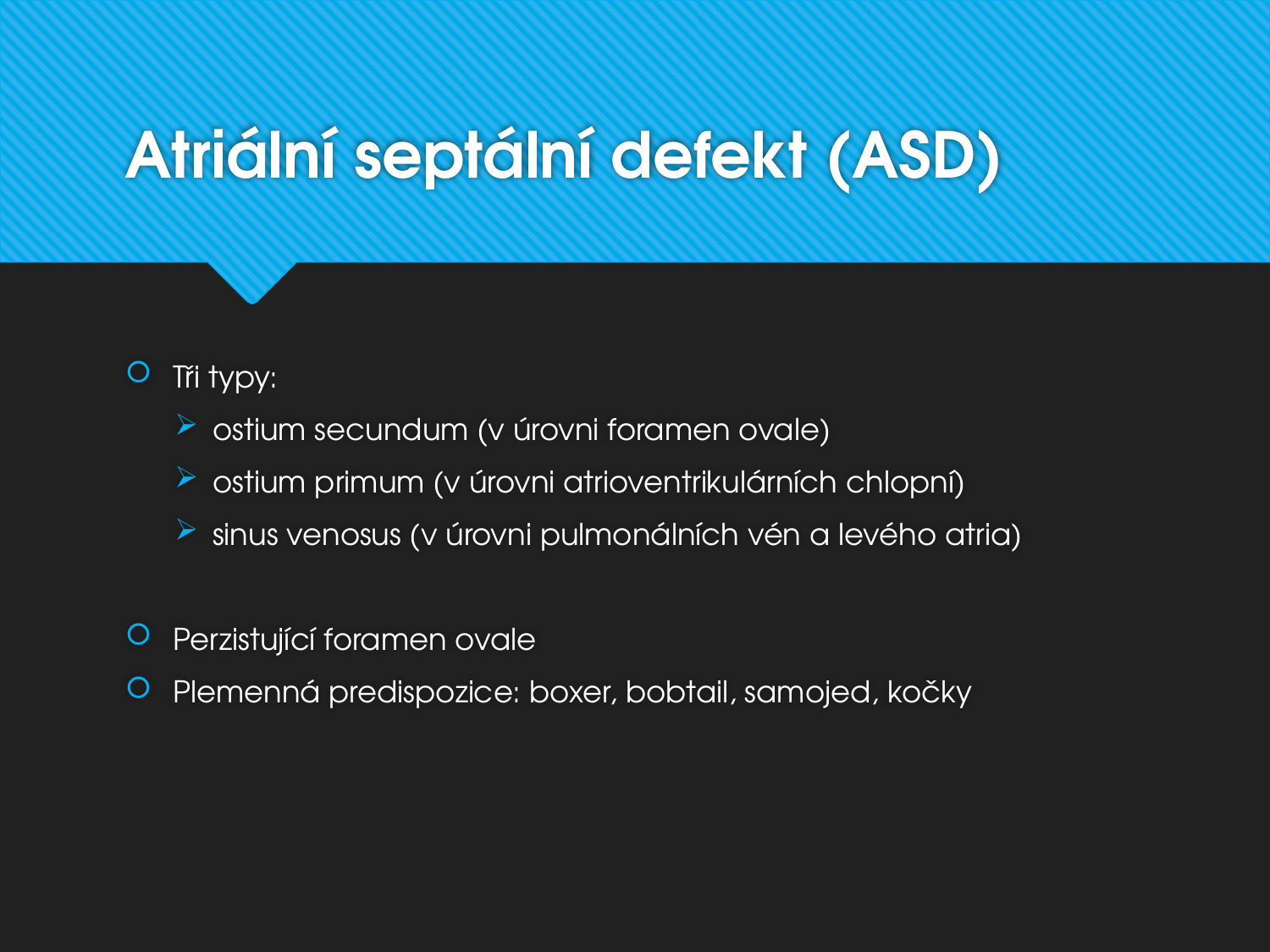

# Atriální septální defekt (ASD)
Tři typy:
ostium secundum (v úrovni foramen ovale)
ostium primum (v úrovni atrioventrikulárních chlopní)
sinus venosus (v úrovni pulmonálních vén a levého atria)

Perzistující foramen ovale
Plemenná predispozice: boxer, bobtail, samojed, kočky